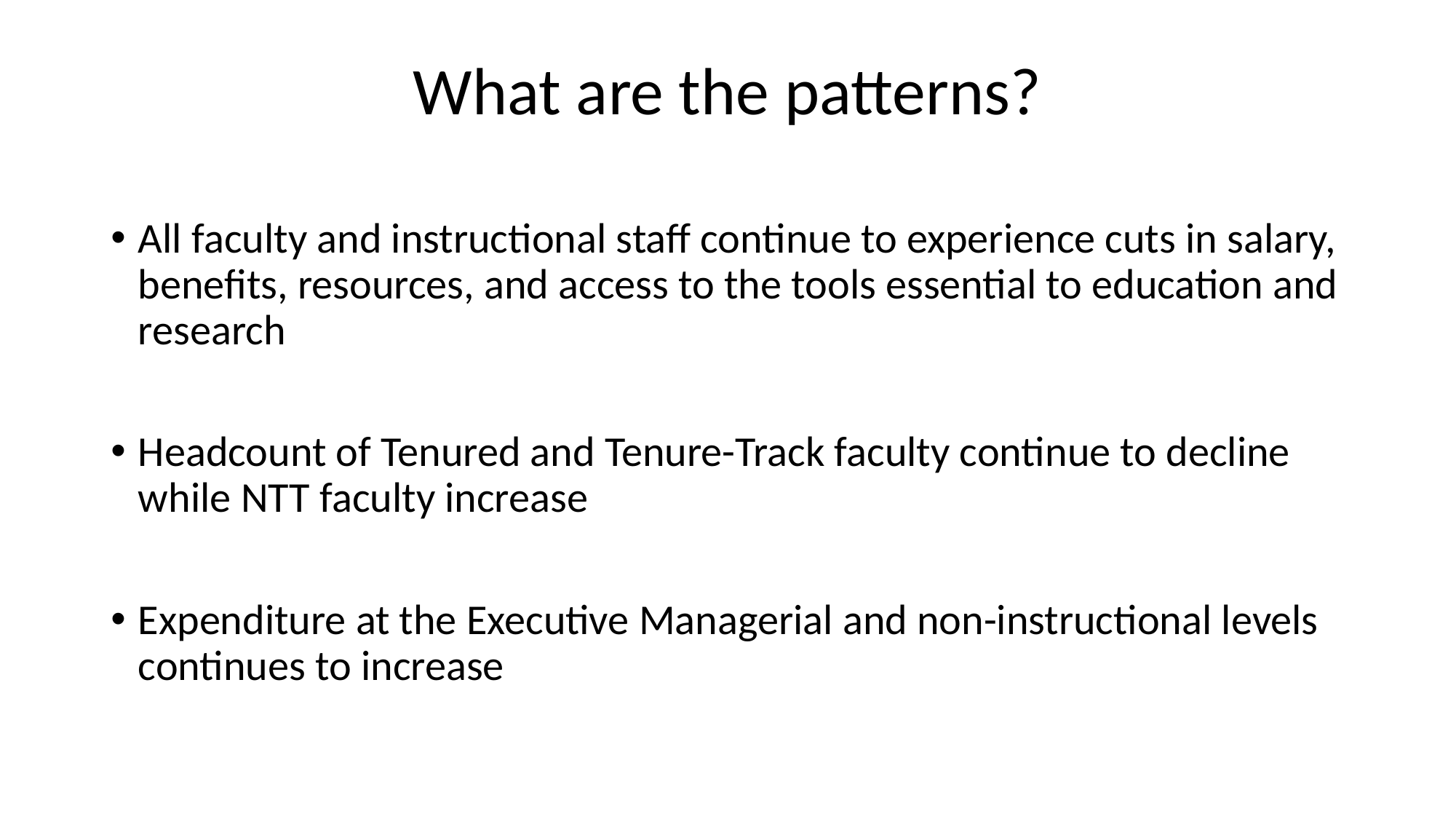

# What are the patterns?
All faculty and instructional staff continue to experience cuts in salary, benefits, resources, and access to the tools essential to education and research

Headcount of Tenured and Tenure-Track faculty continue to decline while NTT faculty increase

Expenditure at the Executive Managerial and non-instructional levels continues to increase